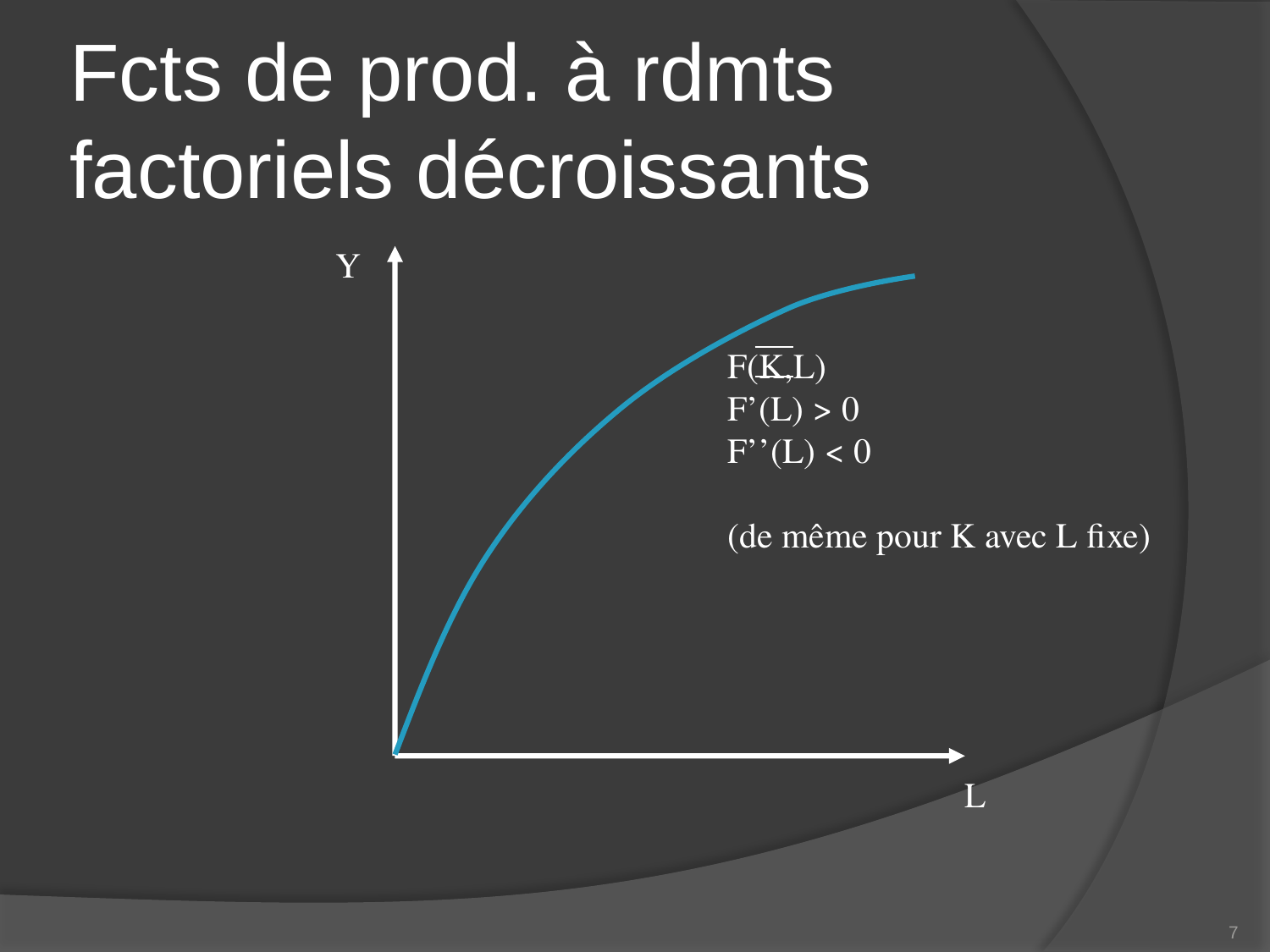

# Fcts de prod. à rdmts factoriels décroissants
Y

F(K,L)
F’(L) > 0
F’’(L) < 0

(de même pour K avec L fixe)

L
7